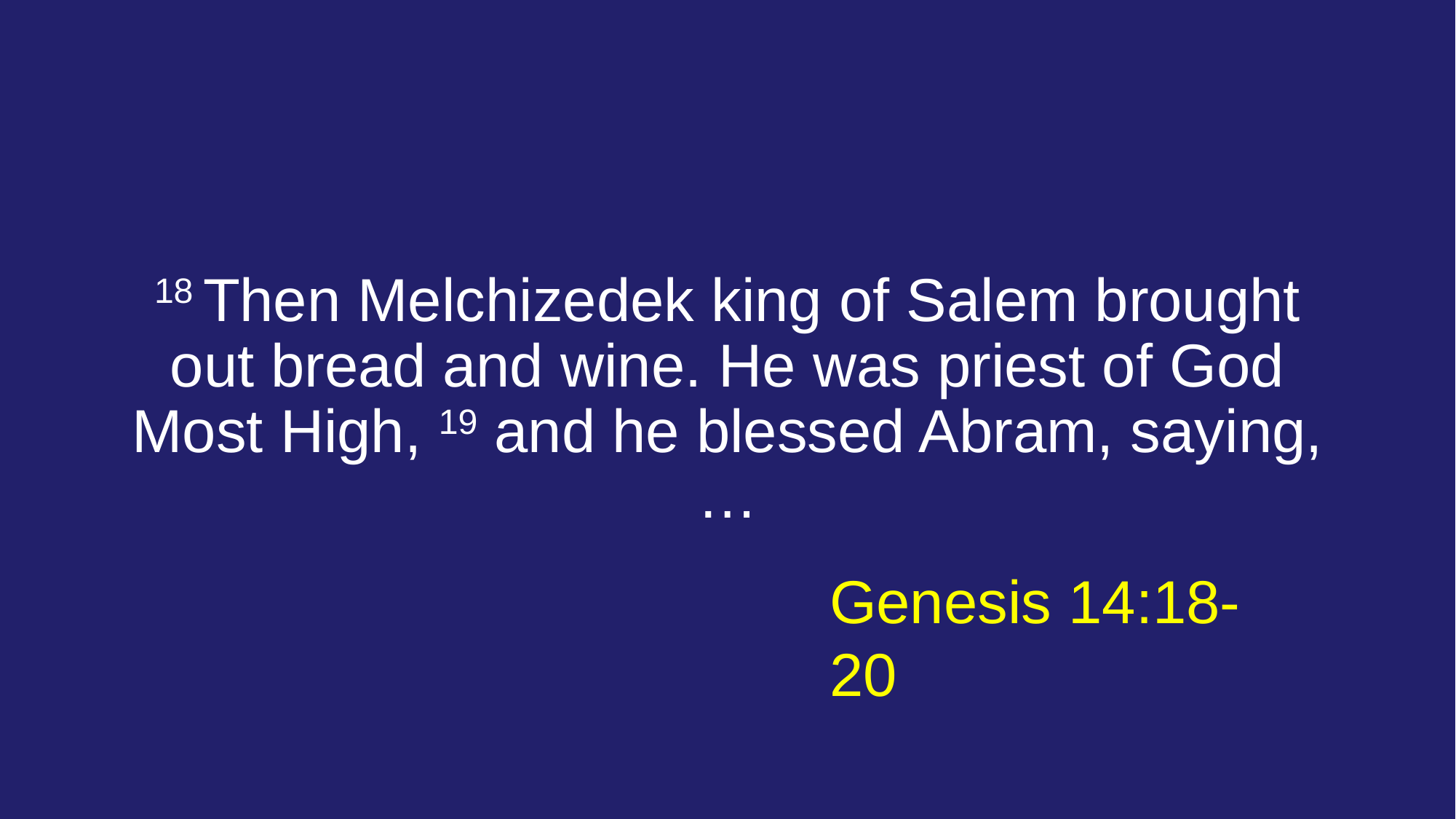

18 Then Melchizedek king of Salem brought out bread and wine. He was priest of God Most High, 19 and he blessed Abram, saying, …
Genesis 14:18-20